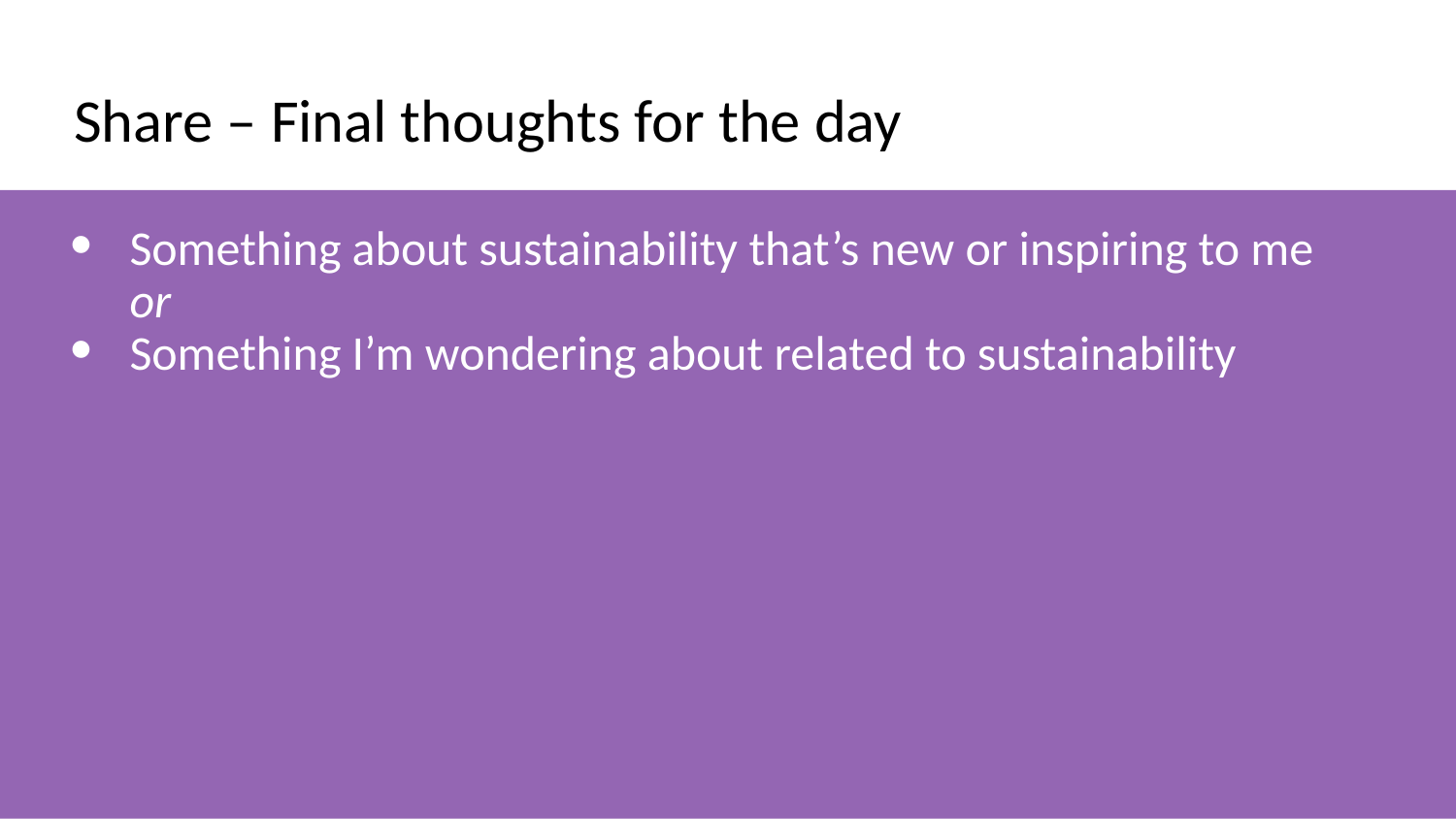

# Share – Final thoughts for the day

Something about sustainability that’s new or inspiring to me
or
Something I’m wondering about related to sustainability